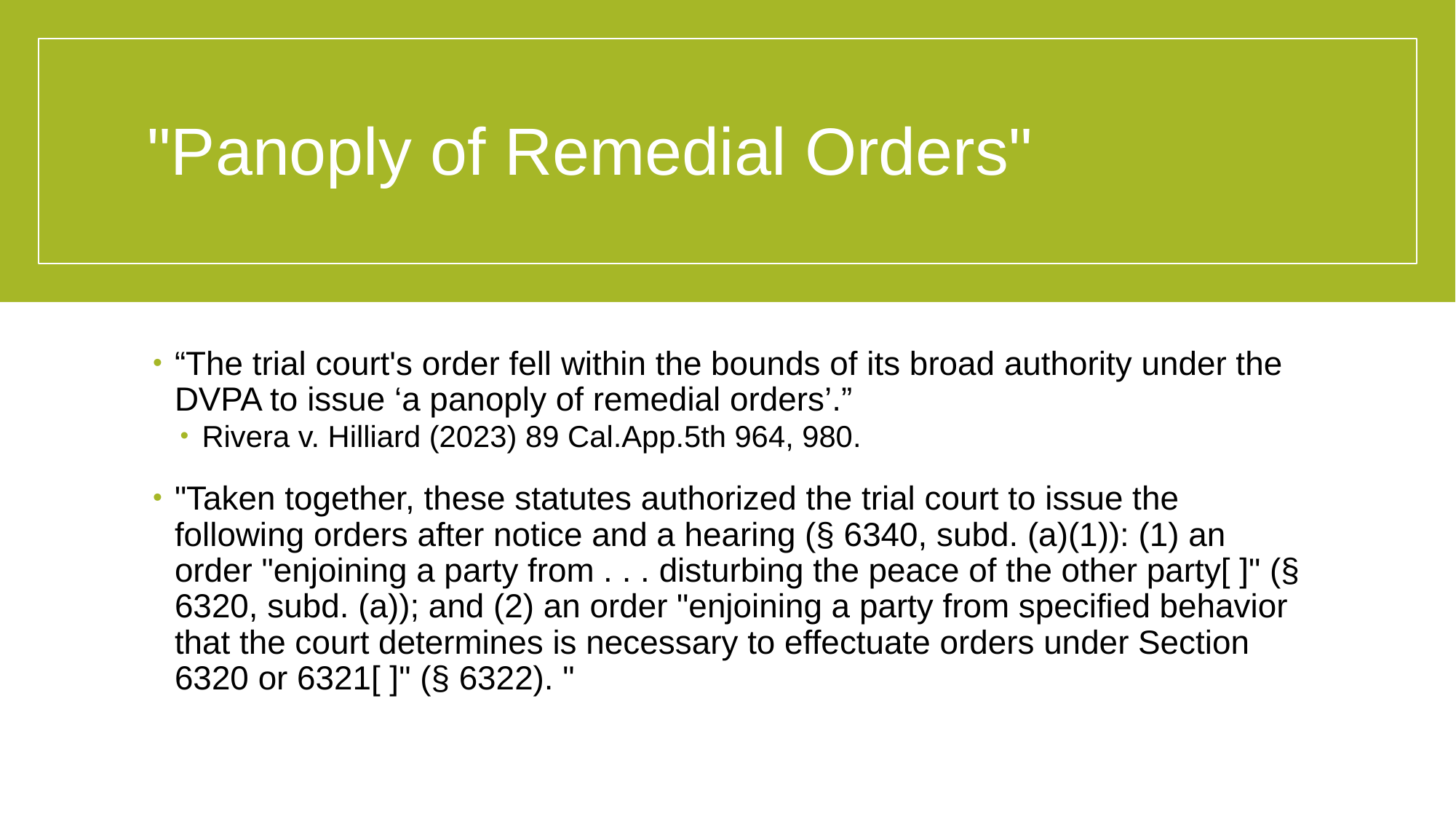

# "Panoply of Remedial Orders"

“The trial court's order fell within the bounds of its broad authority under the DVPA to issue ‘a panoply of remedial orders’.”
Rivera v. Hilliard (2023) 89 Cal.App.5th 964, 980.
"Taken together, these statutes authorized the trial court to issue the following orders after notice and a hearing (§ 6340, subd. (a)(1)): (1) an order "enjoining a party from . . . disturbing the peace of the other party[ ]" (§ 6320, subd. (a)); and (2) an order "enjoining a party from specified behavior that the court determines is necessary to effectuate orders under Section 6320 or 6321[ ]" (§ 6322). "